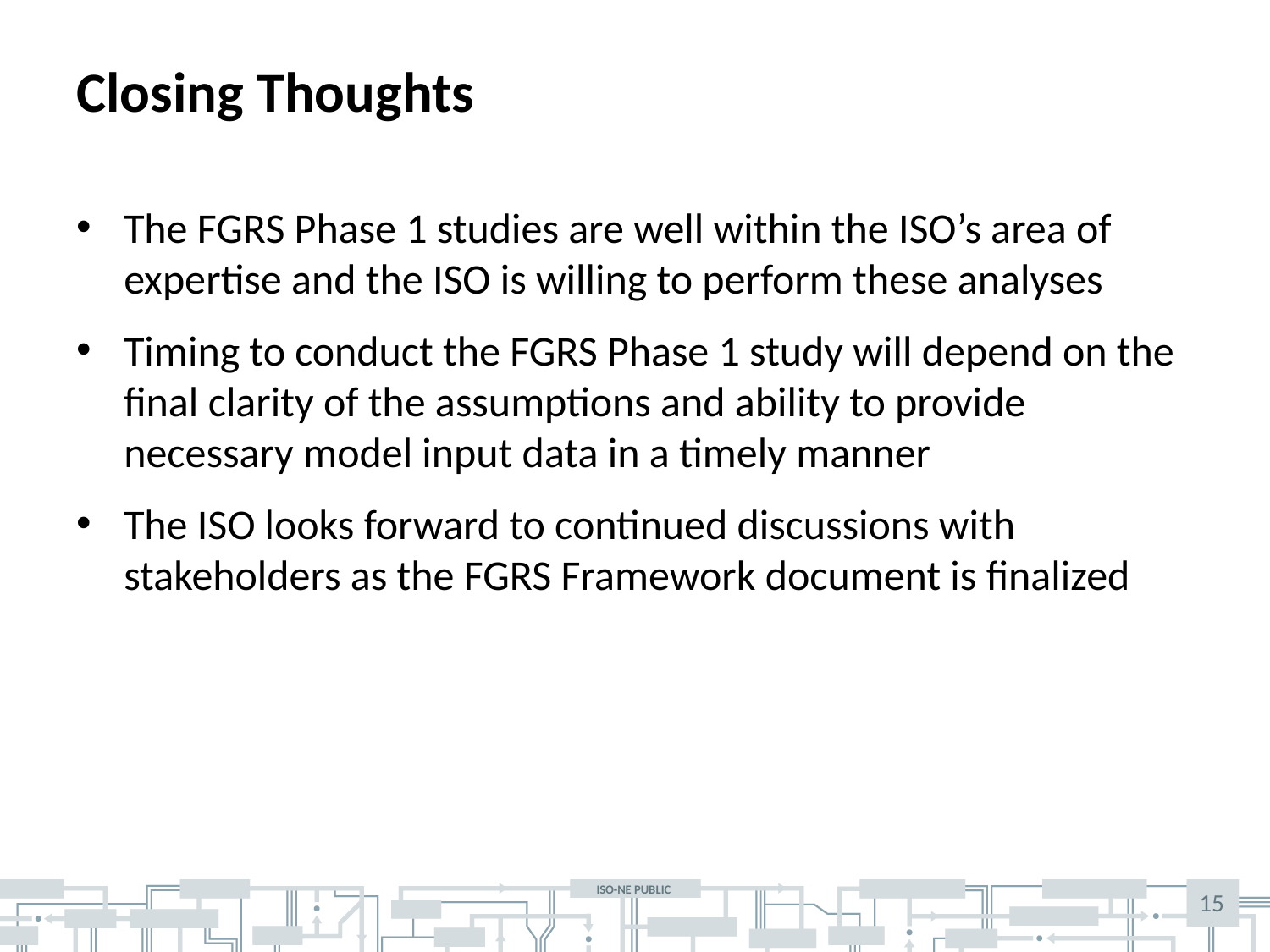

# Closing Thoughts
The FGRS Phase 1 studies are well within the ISO’s area of expertise and the ISO is willing to perform these analyses
Timing to conduct the FGRS Phase 1 study will depend on the final clarity of the assumptions and ability to provide necessary model input data in a timely manner
The ISO looks forward to continued discussions with stakeholders as the FGRS Framework document is finalized

15